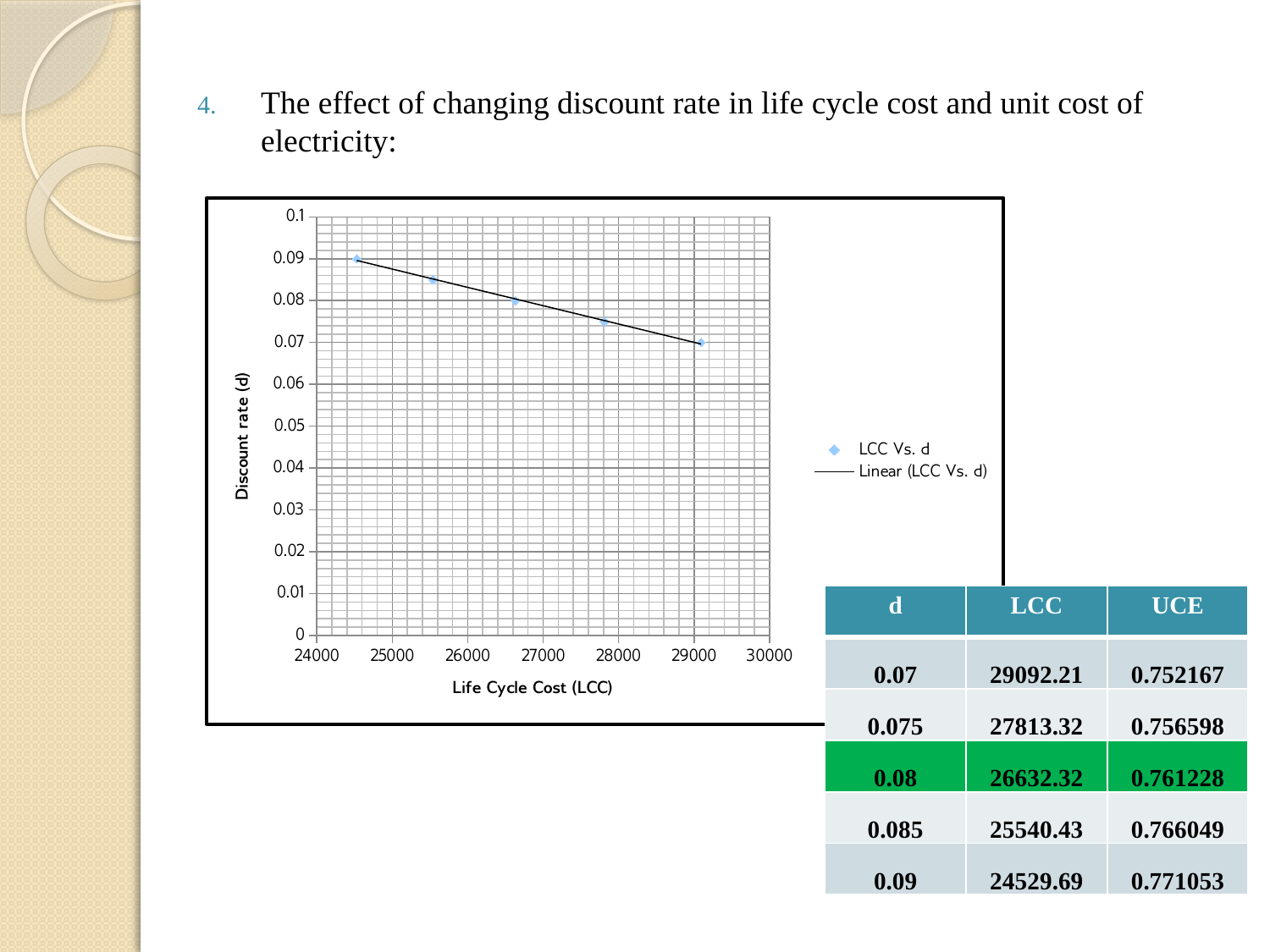

The effect of changing discount rate in life cycle cost and unit cost of electricity:

### Chart

| Category | LCC Vs. d |
|---|---|
| d | LCC | UCE |
| --- | --- | --- |
| 0.07 | 29092.21 | 0.752167 |
| 0.075 | 27813.32 | 0.756598 |
| 0.08 | 26632.32 | 0.761228 |
| 0.085 | 25540.43 | 0.766049 |
| 0.09 | 24529.69 | 0.771053 |